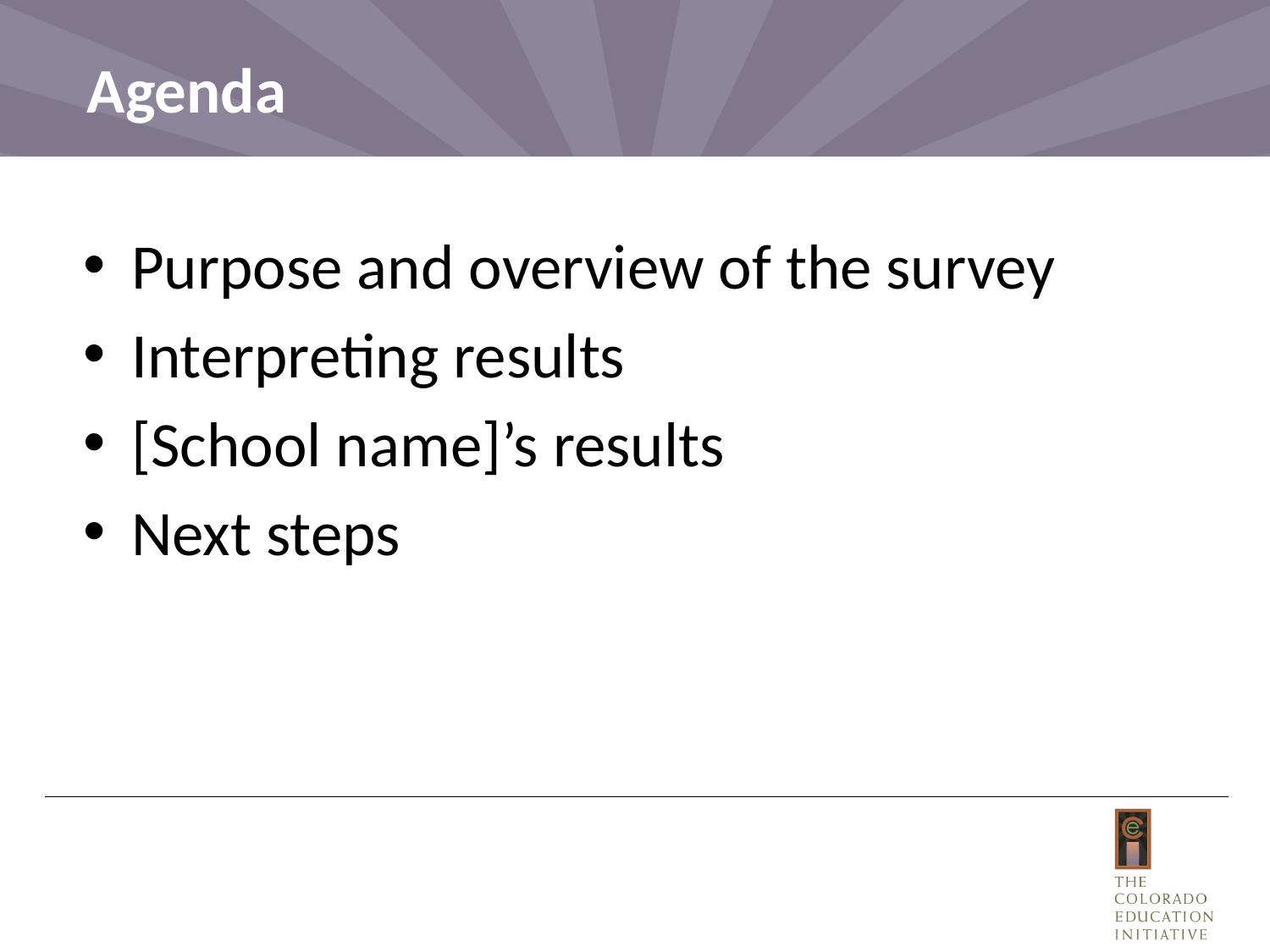

# Agenda
Purpose and overview of the survey
Interpreting results
[School name]’s results
Next steps